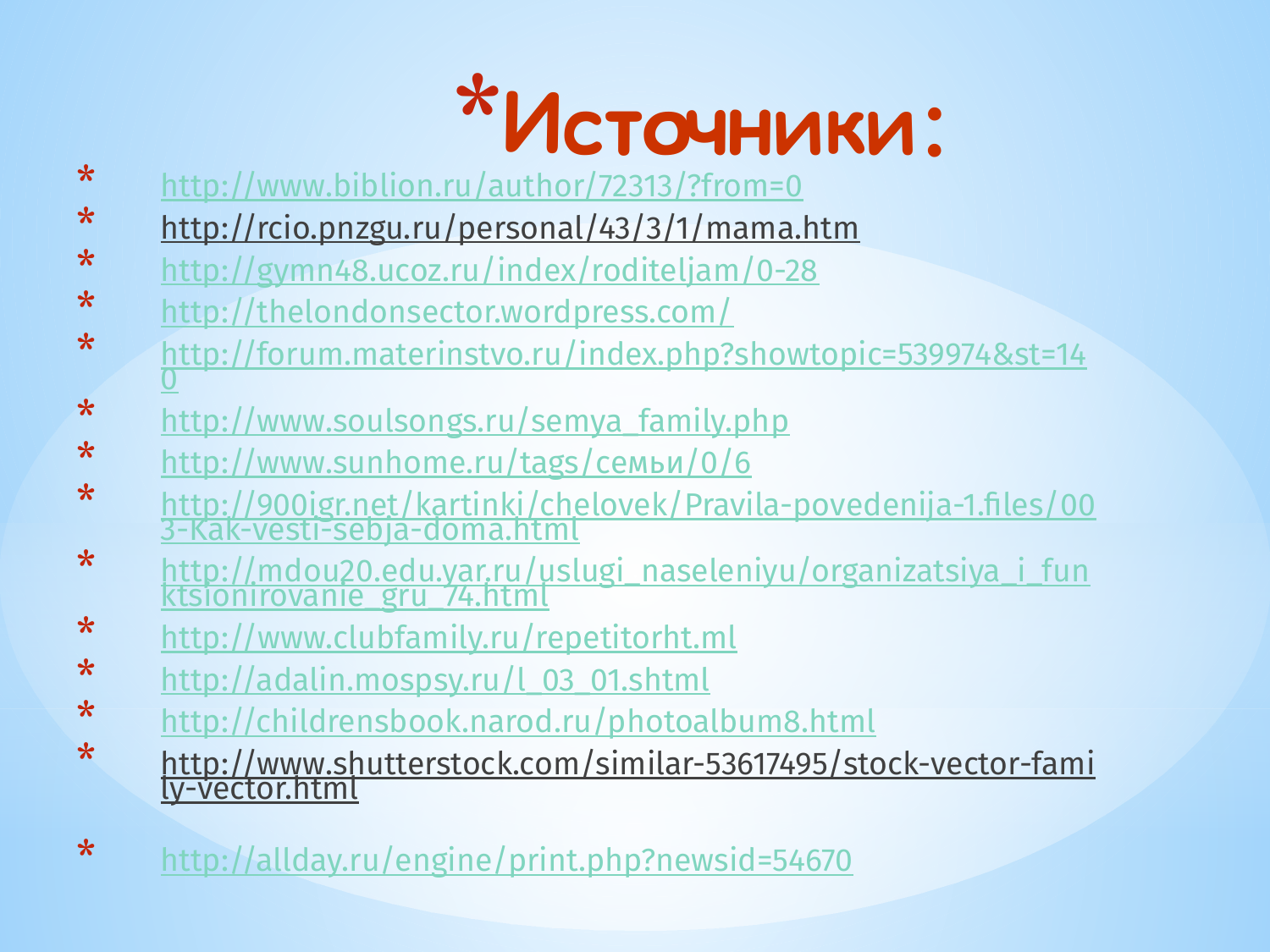

# Источники:
http://www.biblion.ru/author/72313/?from=0
http://rcio.pnzgu.ru/personal/43/3/1/mama.htm
http://gymn48.ucoz.ru/index/roditeljam/0-28
http://thelondonsector.wordpress.com/
http://forum.materinstvo.ru/index.php?showtopic=539974&st=140
http://www.soulsongs.ru/semya_family.php
http://www.sunhome.ru/tags/семьи/0/6
http://900igr.net/kartinki/chelovek/Pravila-povedenija-1.files/003-Kak-vesti-sebja-doma.html
http://mdou20.edu.yar.ru/uslugi_naseleniyu/organizatsiya_i_funktsionirovanie_gru_74.html
http://www.clubfamily.ru/repetitorht.ml
http://adalin.mospsy.ru/l_03_01.shtml
http://childrensbook.narod.ru/photoalbum8.html
http://www.shutterstock.com/similar-53617495/stock-vector-family-vector.html
http://allday.ru/engine/print.php?newsid=54670